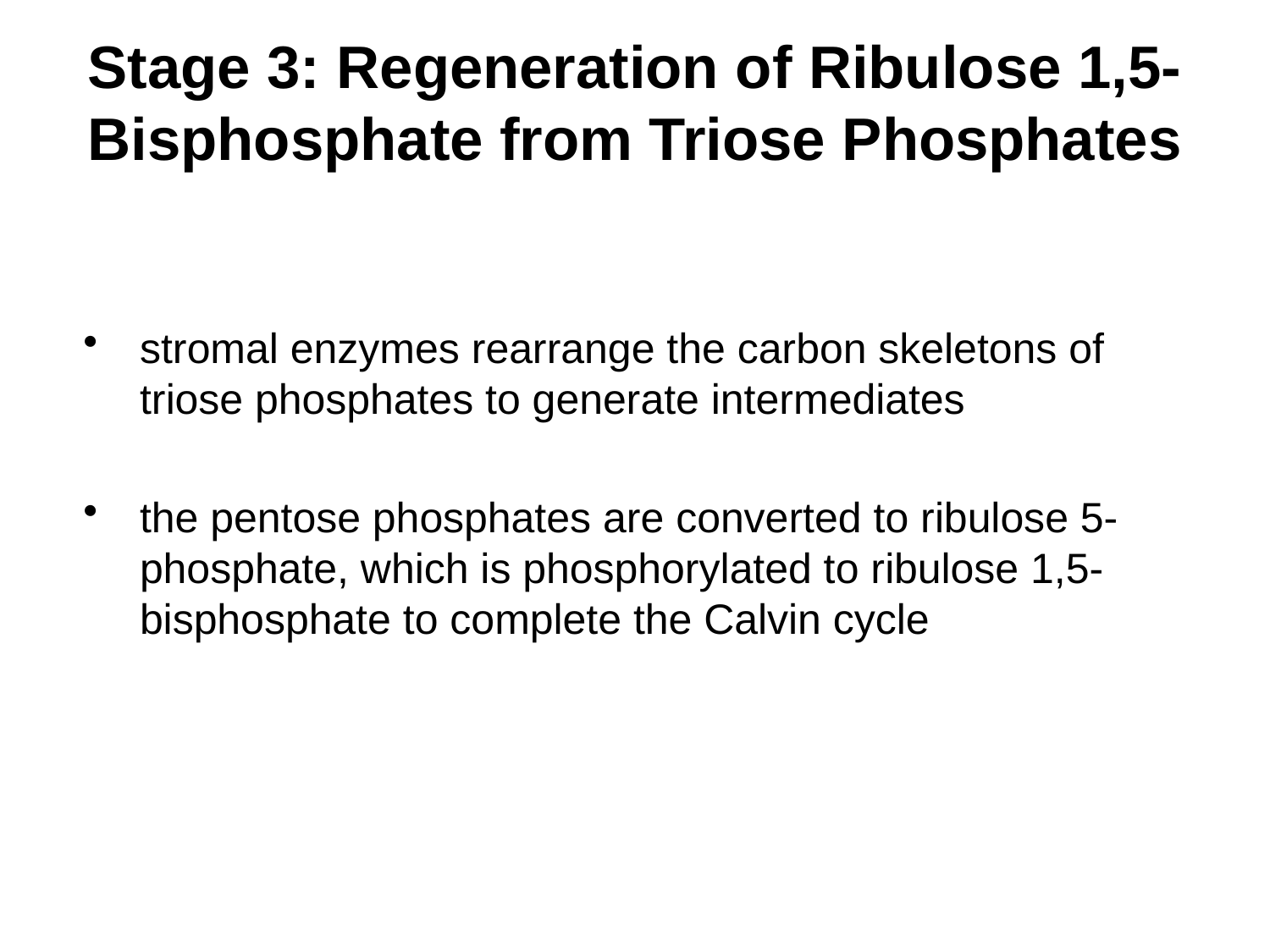

# Stage 3: Regeneration of Ribulose 1,5-Bisphosphate from Triose Phosphates
stromal enzymes rearrange the carbon skeletons of triose phosphates to generate intermediates

the pentose phosphates are converted to ribulose 5-phosphate, which is phosphorylated to ribulose 1,5-bisphosphate to complete the Calvin cycle